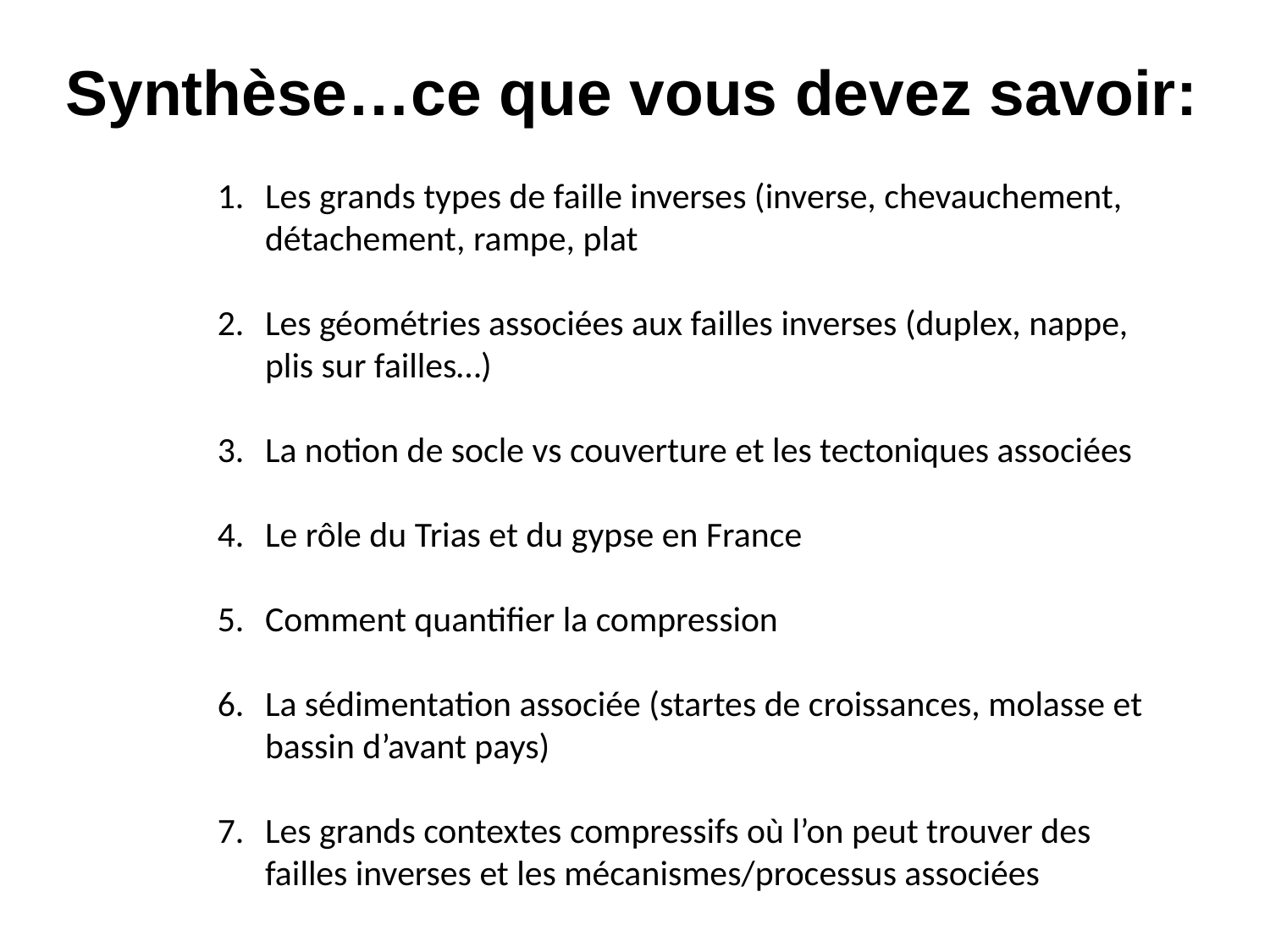

Géologie de l’Himalaya
Synthèse…ce que vous devez savoir:
Les grands types de faille inverses (inverse, chevauchement, détachement, rampe, plat

Les géométries associées aux failles inverses (duplex, nappe, plis sur failles…)

La notion de socle vs couverture et les tectoniques associées

Le rôle du Trias et du gypse en France

Comment quantifier la compression

La sédimentation associée (startes de croissances, molasse et bassin d’avant pays)

Les grands contextes compressifs où l’on peut trouver des failles inverses et les mécanismes/processus associées